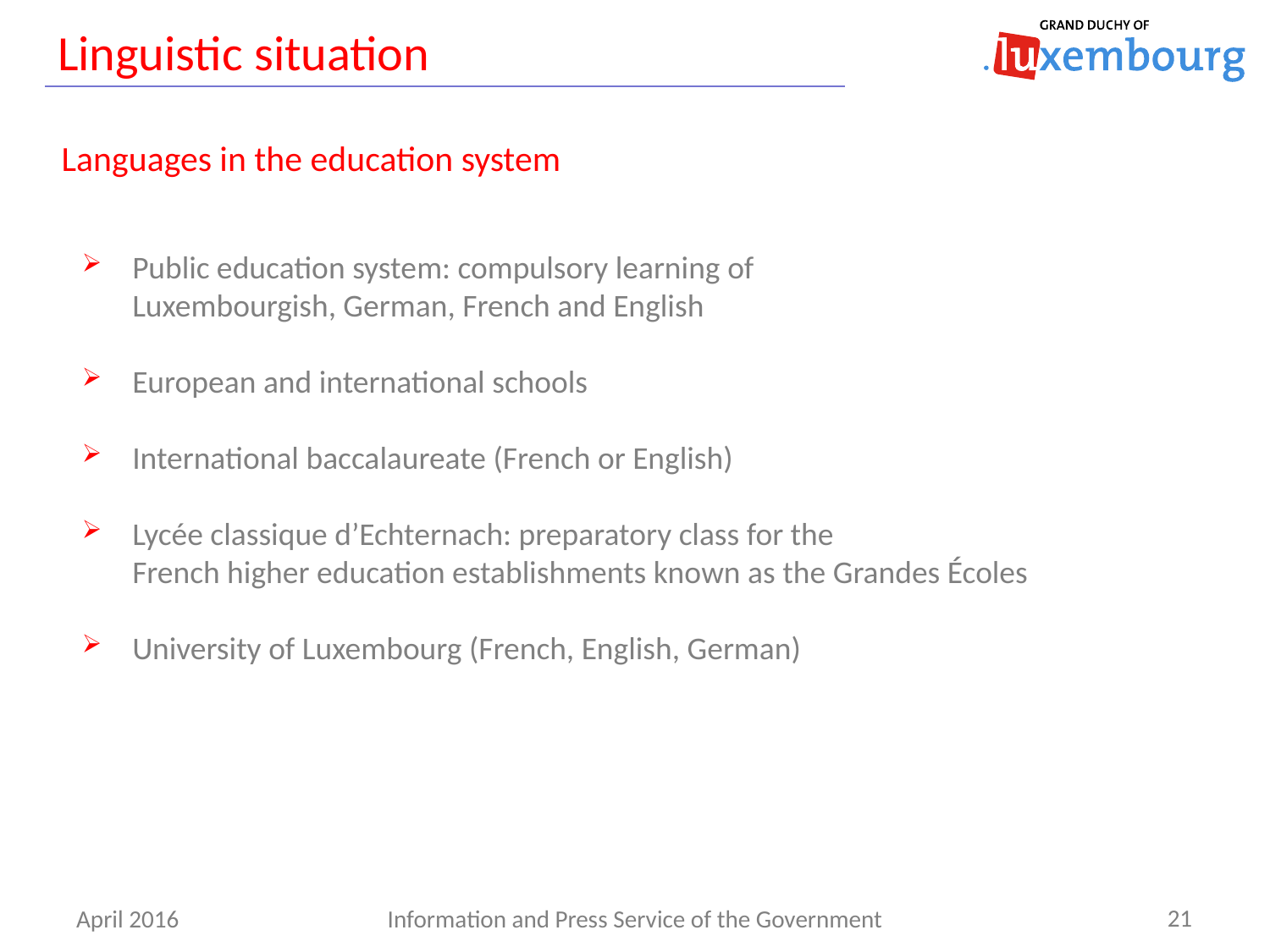

# Linguistic situation
Languages in the education system
Public education system: compulsory learning of
Luxembourgish, German, French and English

European and international schools

International baccalaureate (French or English)

Lycée classique d’Echternach: preparatory class for the
French higher education establishments known as the Grandes Écoles

University of Luxembourg (French, English, German)

21
Information and Press Service of the Government
April 2016